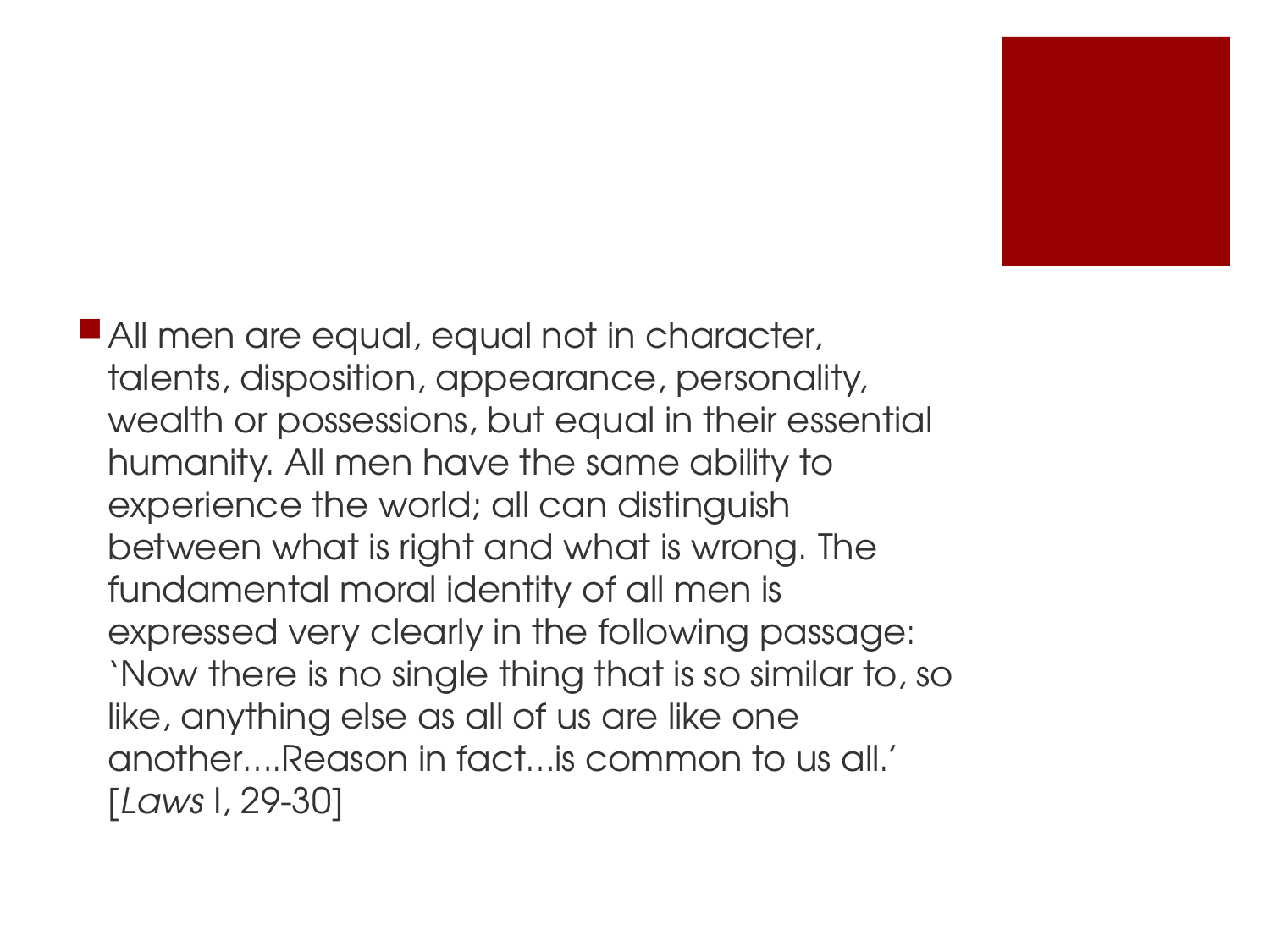

#
All men are equal, equal not in character, talents, disposition, appearance, personality, wealth or possessions, but equal in their essential humanity. All men have the same ability to experience the world; all can distinguish between what is right and what is wrong. The fundamental moral identity of all men is expressed very clearly in the following passage: ‘Now there is no single thing that is so similar to, so like, anything else as all of us are like one another….Reason in fact…is common to us all.’ [Laws I, 29-30]